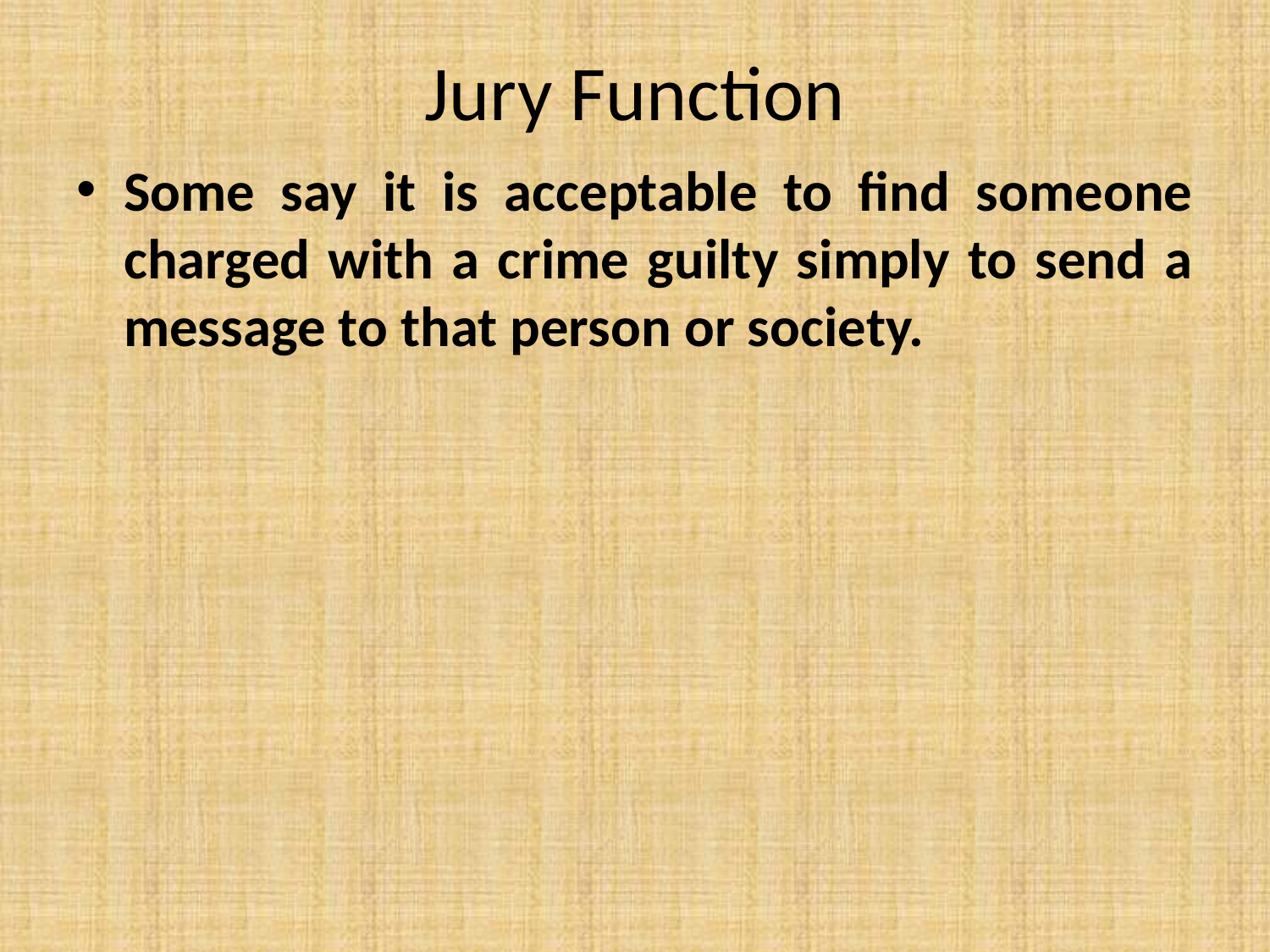

# Jury Function
Some say it is acceptable to find someone charged with a crime guilty simply to send a message to that person or society.